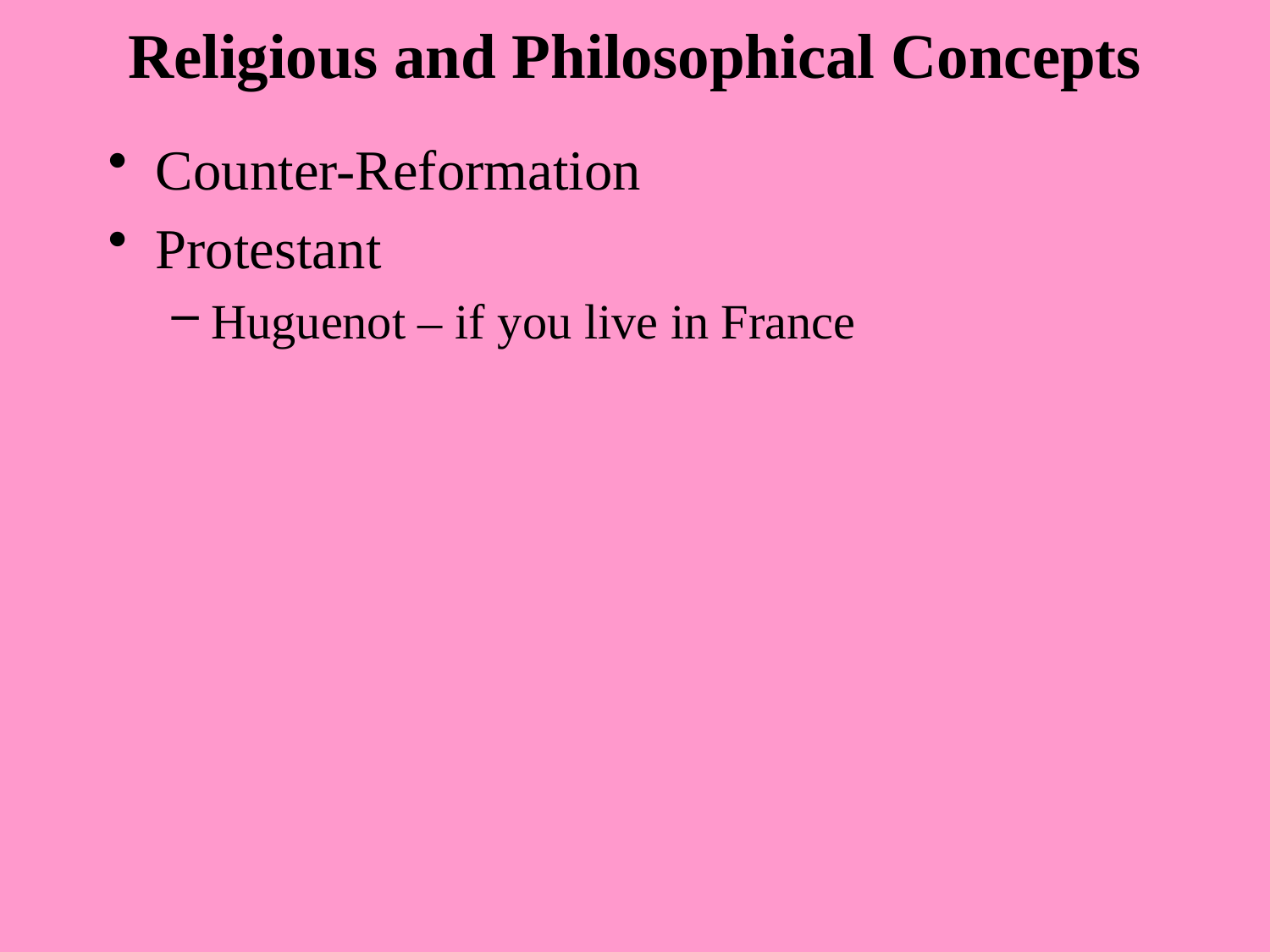

# Religious and Philosophical Concepts
Counter-Reformation
Protestant
Huguenot – if you live in France